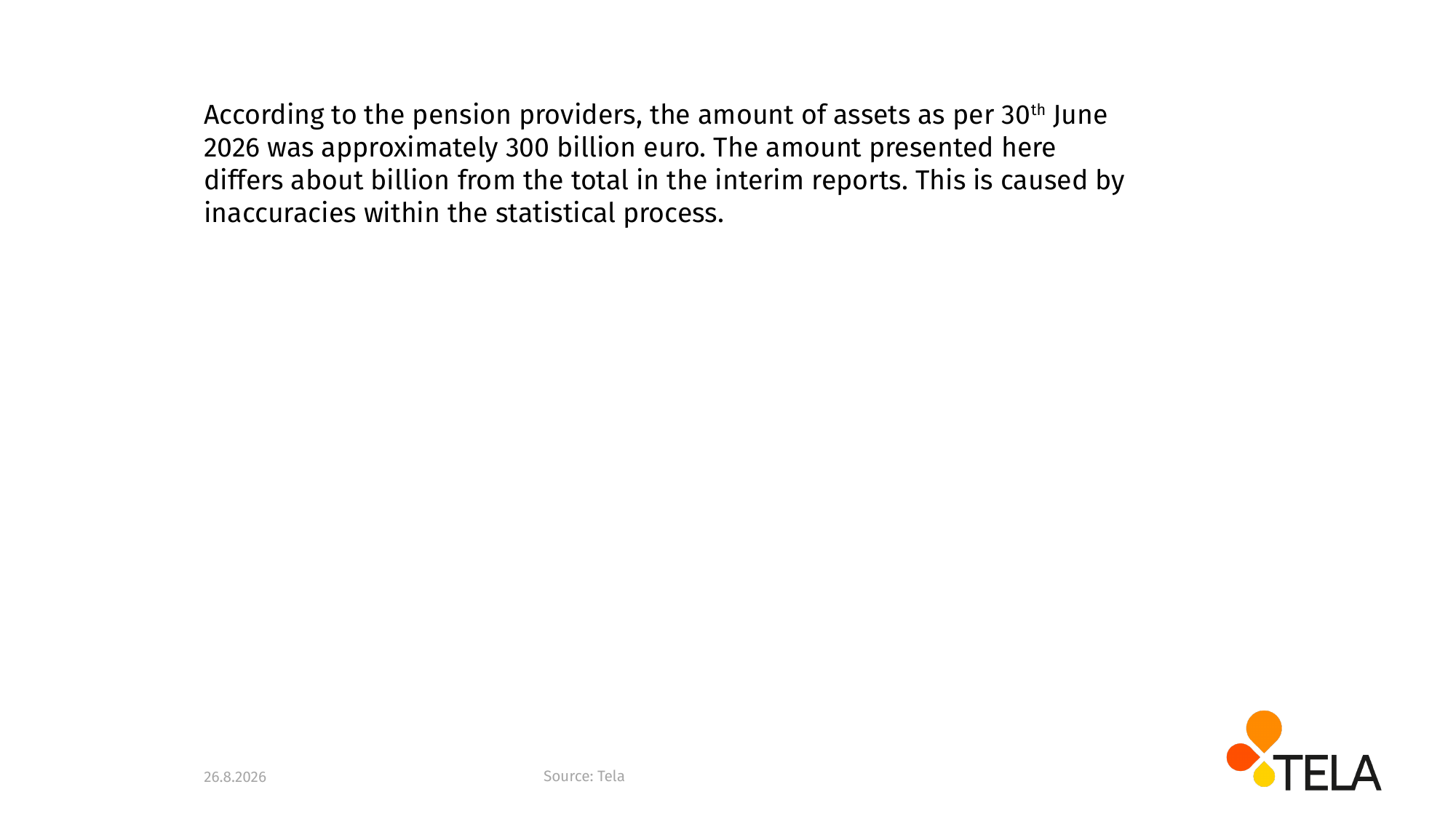

According to the pension providers, the amount of assets as per 30th June 2026 was approximately 300 billion euro. The amount presented here differs about billion from the total in the interim reports. This is caused by inaccuracies within the statistical process.

Source: Tela
26.8.2026